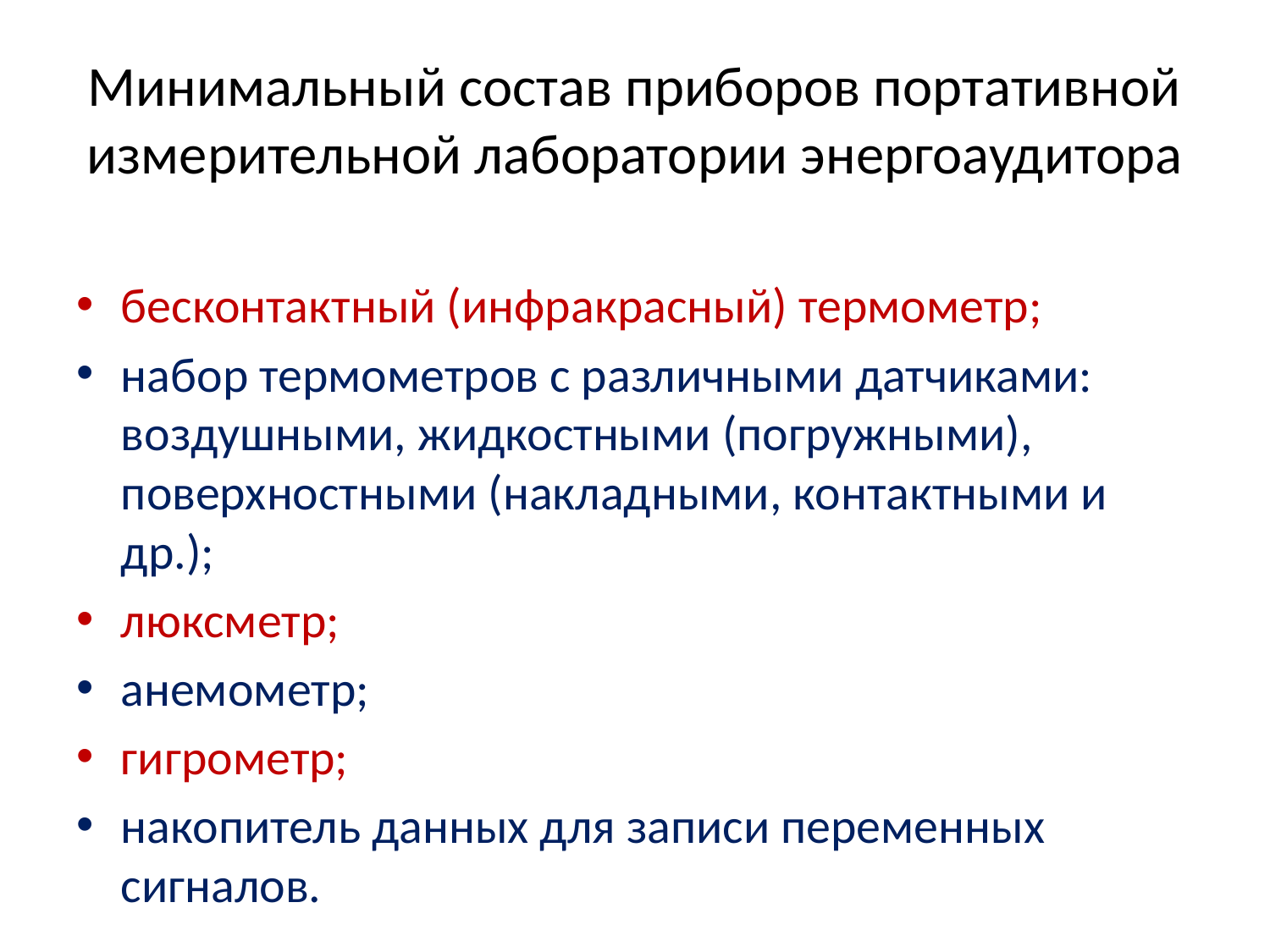

# Минимальный состав приборов портативной измерительной лаборатории энергоаудитора
бесконтактный (инфракрасный) термометр;
набор термометров с различными датчиками: воздушными, жидкостными (погружными), поверхностными (накладными, контактными и др.);
люксметр;
анемометр;
гигрометр;
накопитель данных для записи переменных сигналов.